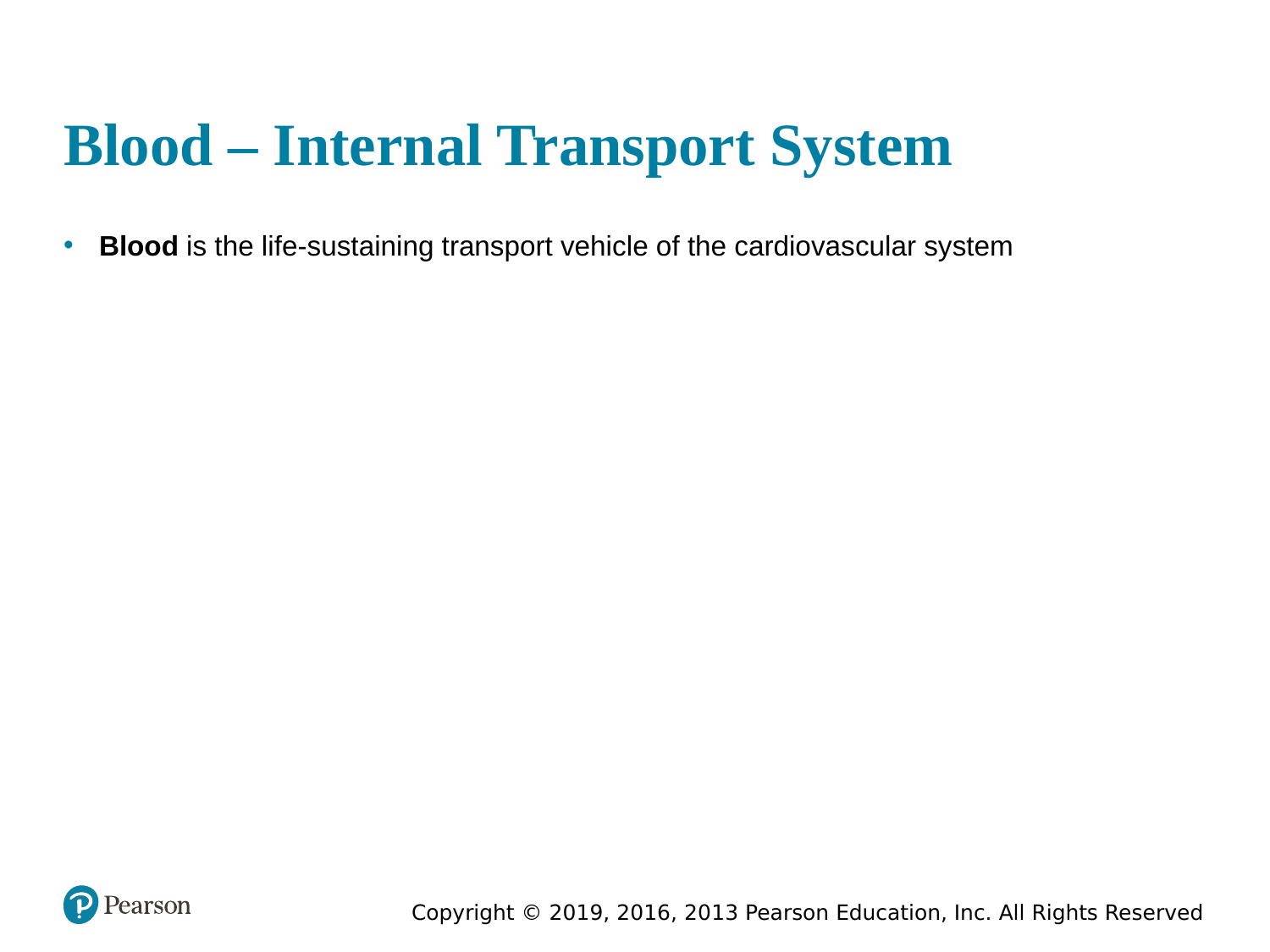

# Blood – Internal Transport System
Blood is the life-sustaining transport vehicle of the cardiovascular system